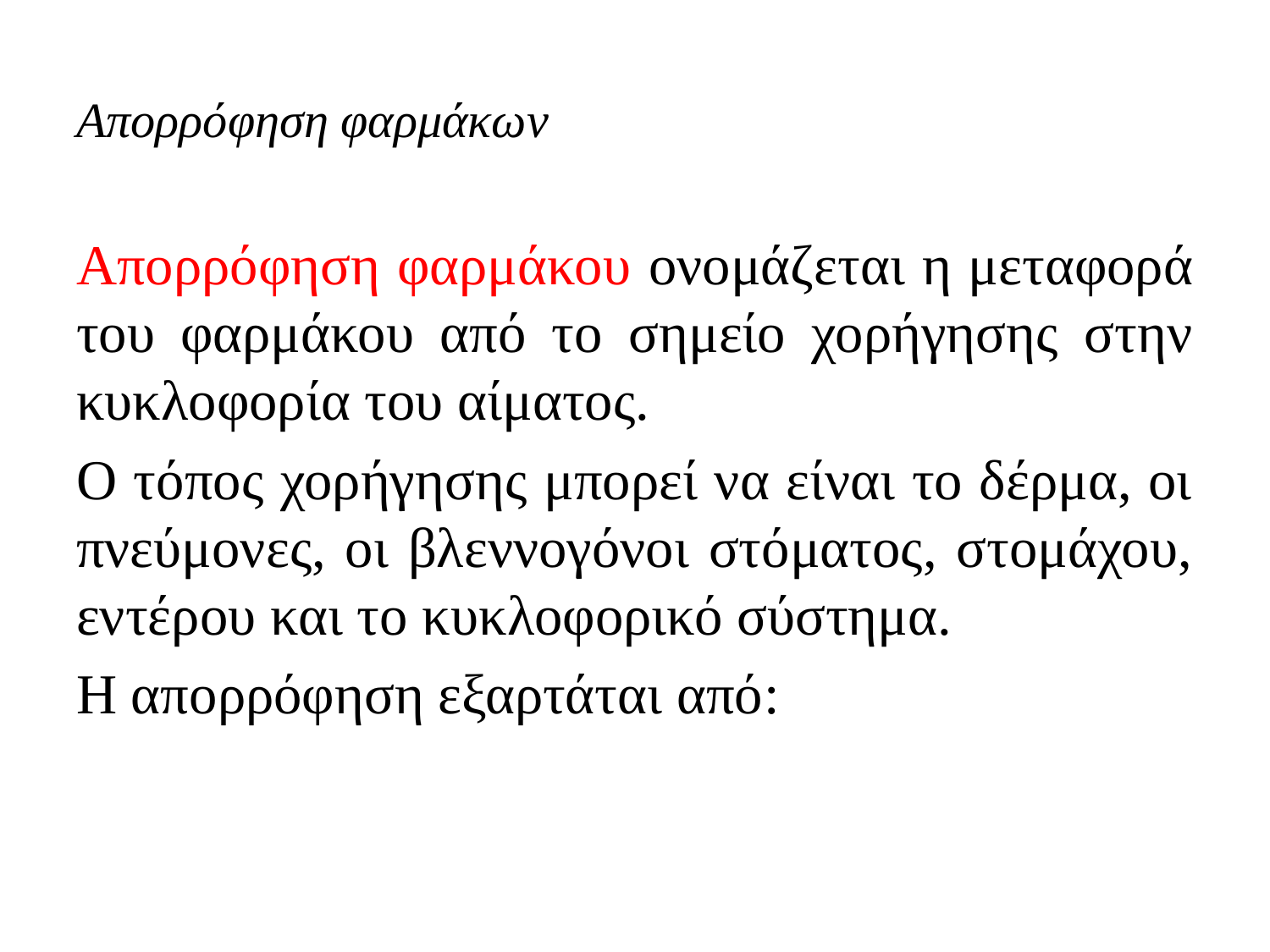

# Απορρόφηση φαρμάκων
Απορρόφηση φαρμάκου ονομάζεται η μεταφορά του φαρμάκου από το σημείο χορήγησης στην κυκλοφορία του αίματος.
Ο τόπος χορήγησης μπορεί να είναι το δέρμα, οι πνεύμονες, οι βλεννογόνοι στόματος, στομάχου, εντέρου και το κυκλοφορικό σύστημα.
Η απορρόφηση εξαρτάται από: